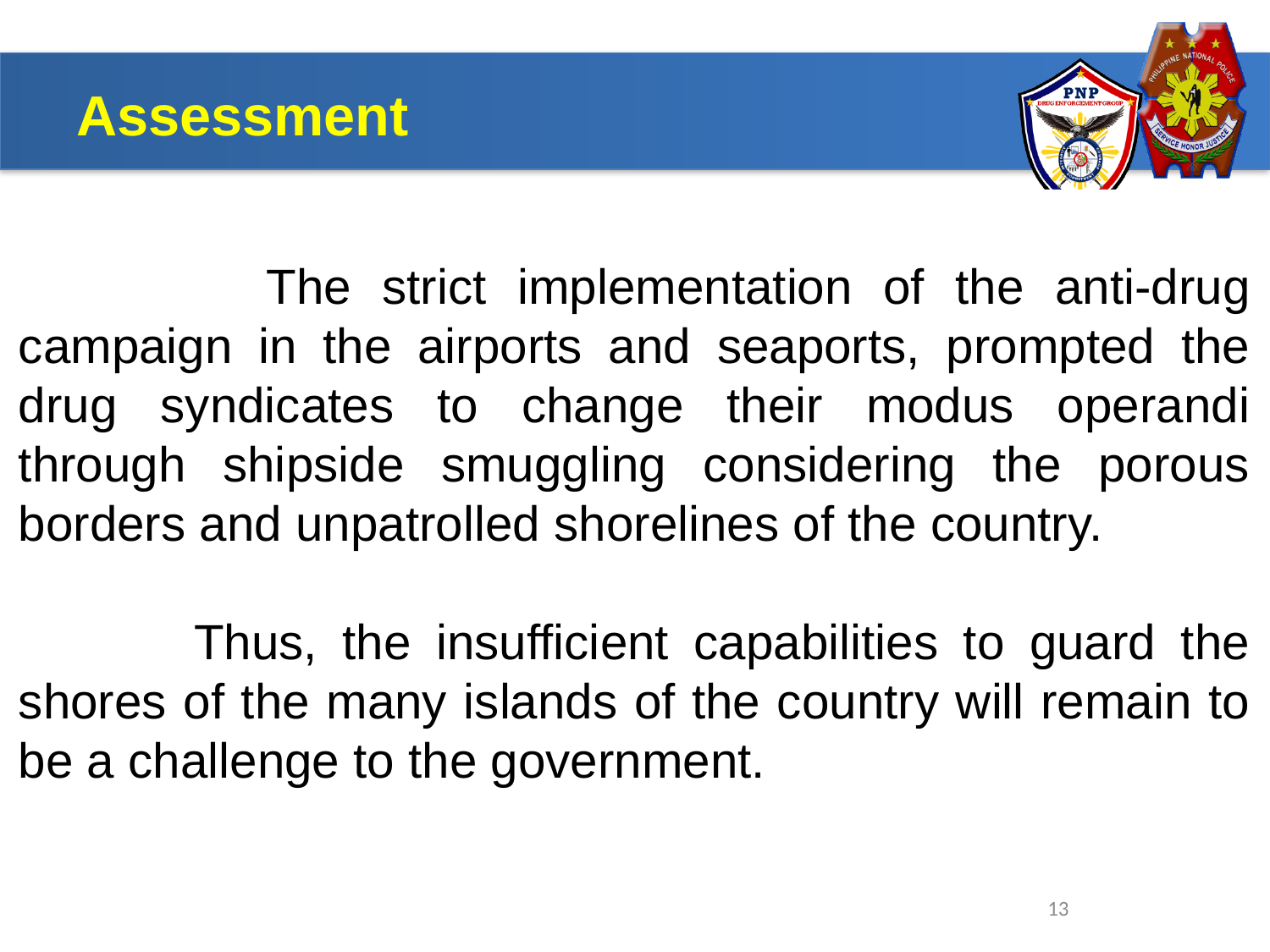

Assessment

        The strict implementation of the anti-drug campaign in the airports and seaports, prompted the drug syndicates to change their modus operandi through shipside smuggling considering the porous borders and unpatrolled shorelines of the country.

       Thus, the insufficient capabilities to guard the shores of the many islands of the country will remain to be a challenge to the government.
13